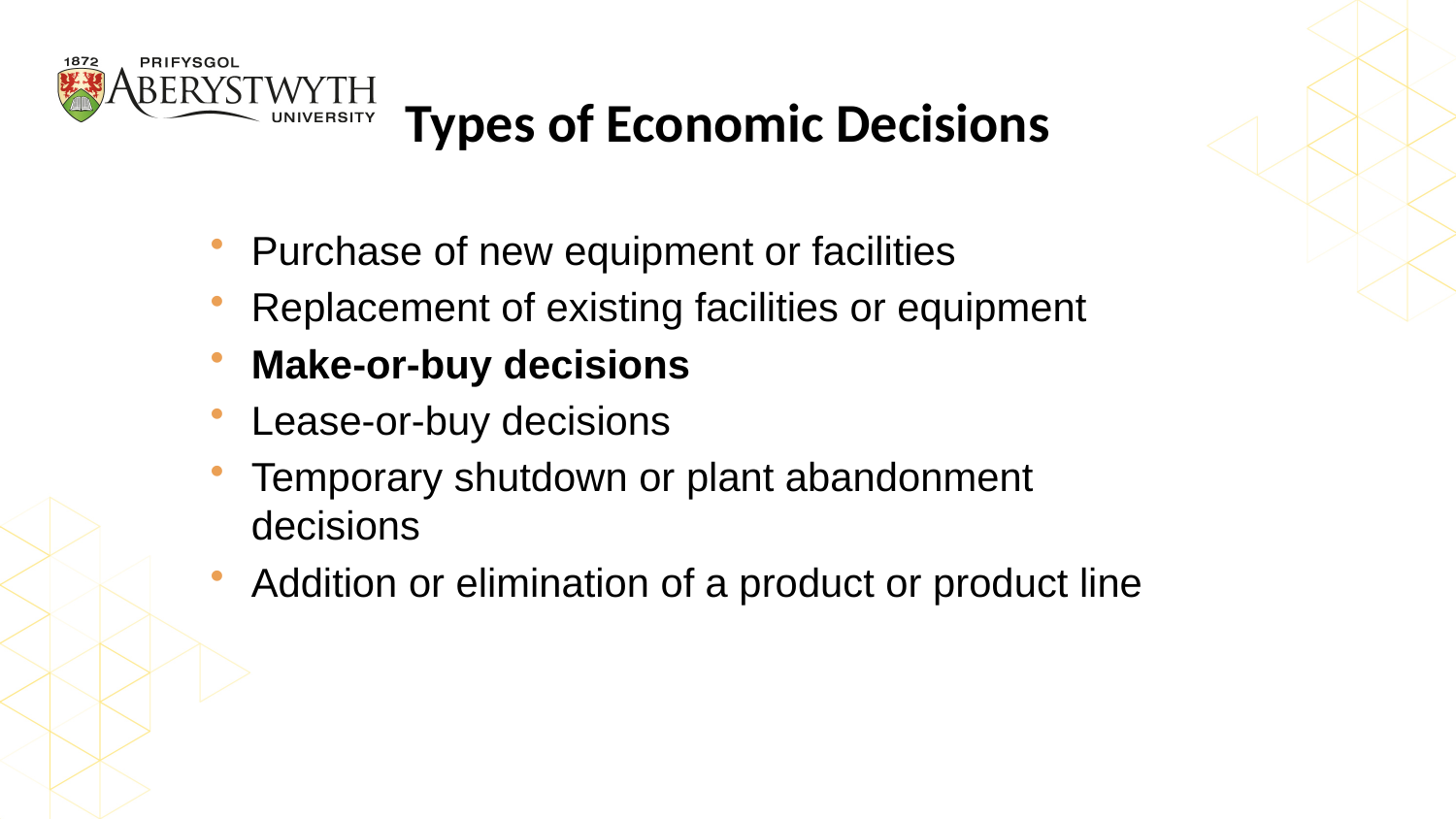

# Types of Economic Decisions
Purchase of new equipment or facilities
Replacement of existing facilities or equipment
Make-or-buy decisions
Lease-or-buy decisions
Temporary shutdown or plant abandonment decisions
Addition or elimination of a product or product line